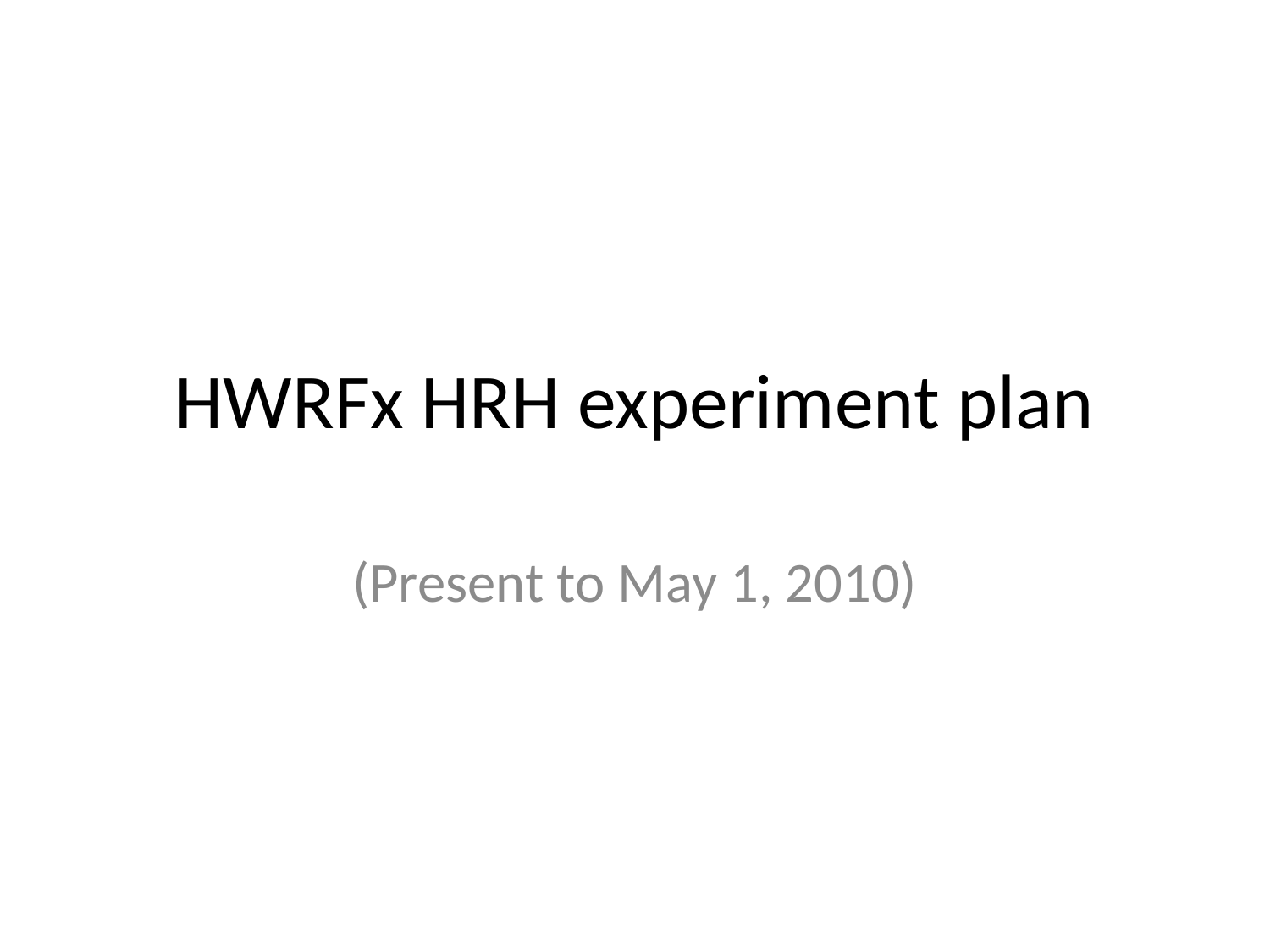

# HWRFx HRH experiment plan
(Present to May 1, 2010)